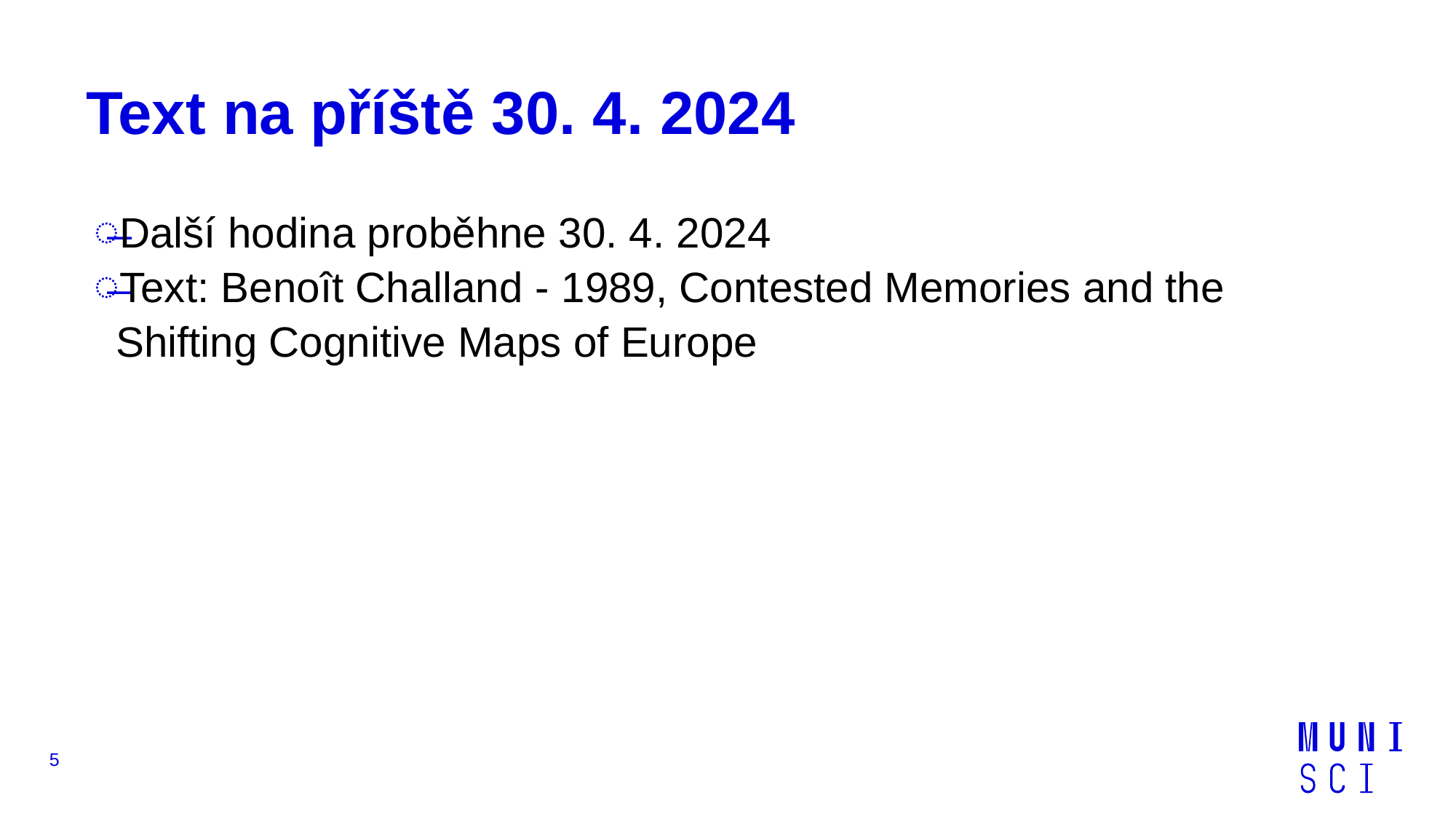

# Text na příště 30. 4. 2024
Další hodina proběhne 30. 4. 2024
Text: Benoît Challand - 1989, Contested Memories and the Shifting Cognitive Maps of Europe
5